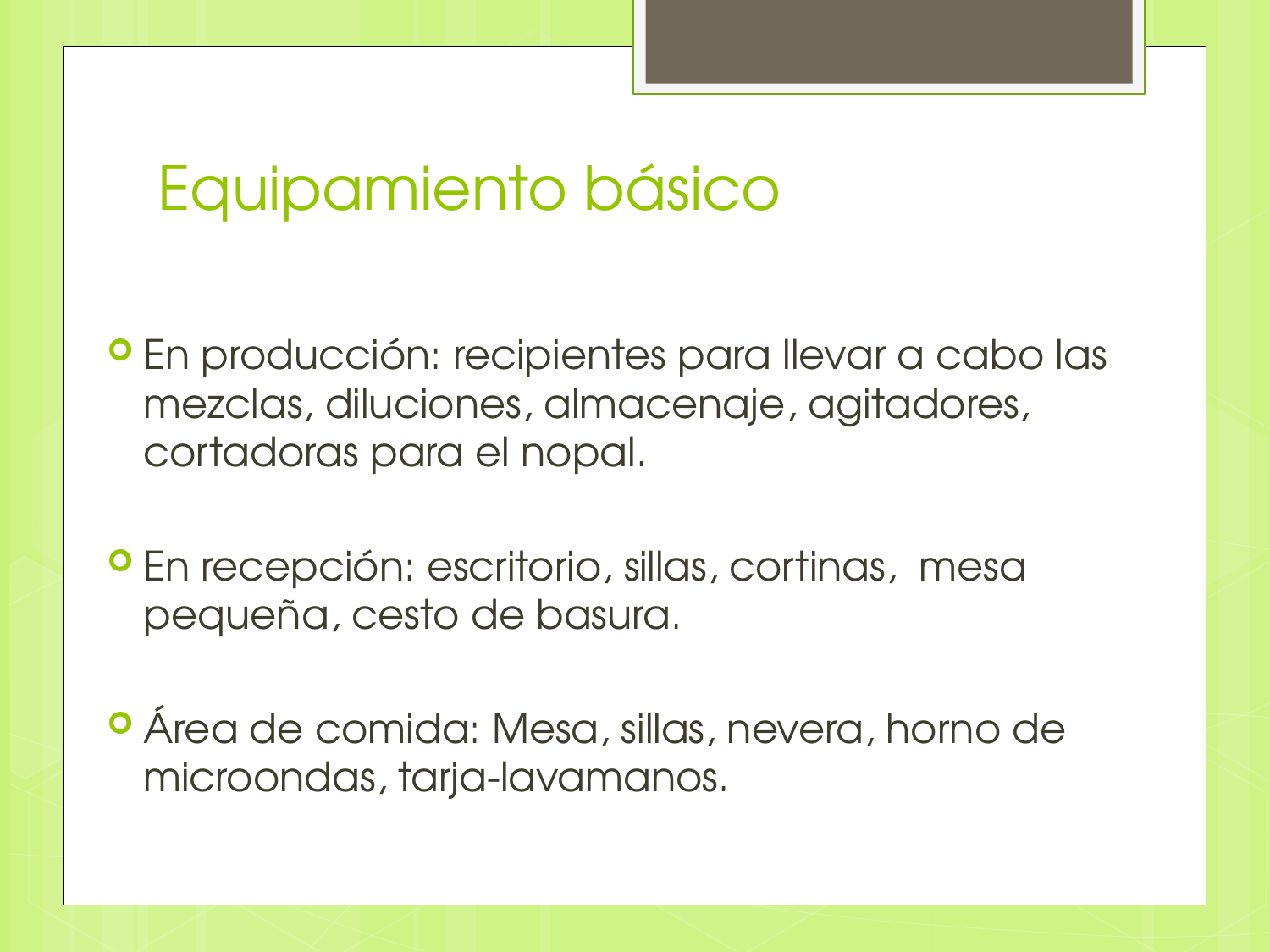

# Equipamiento básico
En producción: recipientes para llevar a cabo las mezclas, diluciones, almacenaje, agitadores, cortadoras para el nopal.

En recepción: escritorio, sillas, cortinas,  mesa pequeña, cesto de basura.

Área de comida: Mesa, sillas, nevera, horno de microondas, tarja-lavamanos.